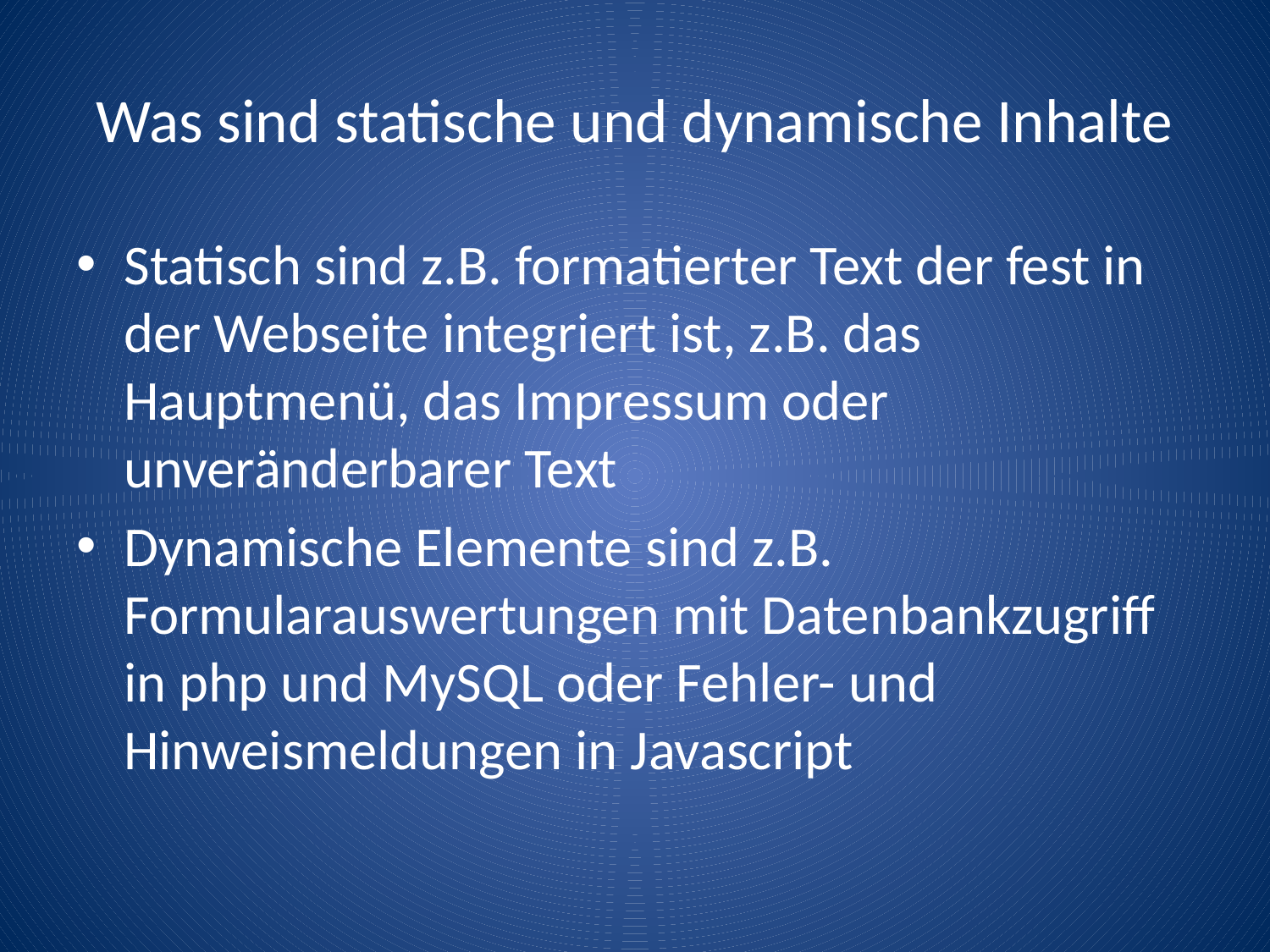

# Was sind statische und dynamische Inhalte
Statisch sind z.B. formatierter Text der fest in der Webseite integriert ist, z.B. das Hauptmenü, das Impressum oder unveränderbarer Text
Dynamische Elemente sind z.B. Formularauswertungen mit Datenbankzugriff in php und MySQL oder Fehler- und Hinweismeldungen in Javascript